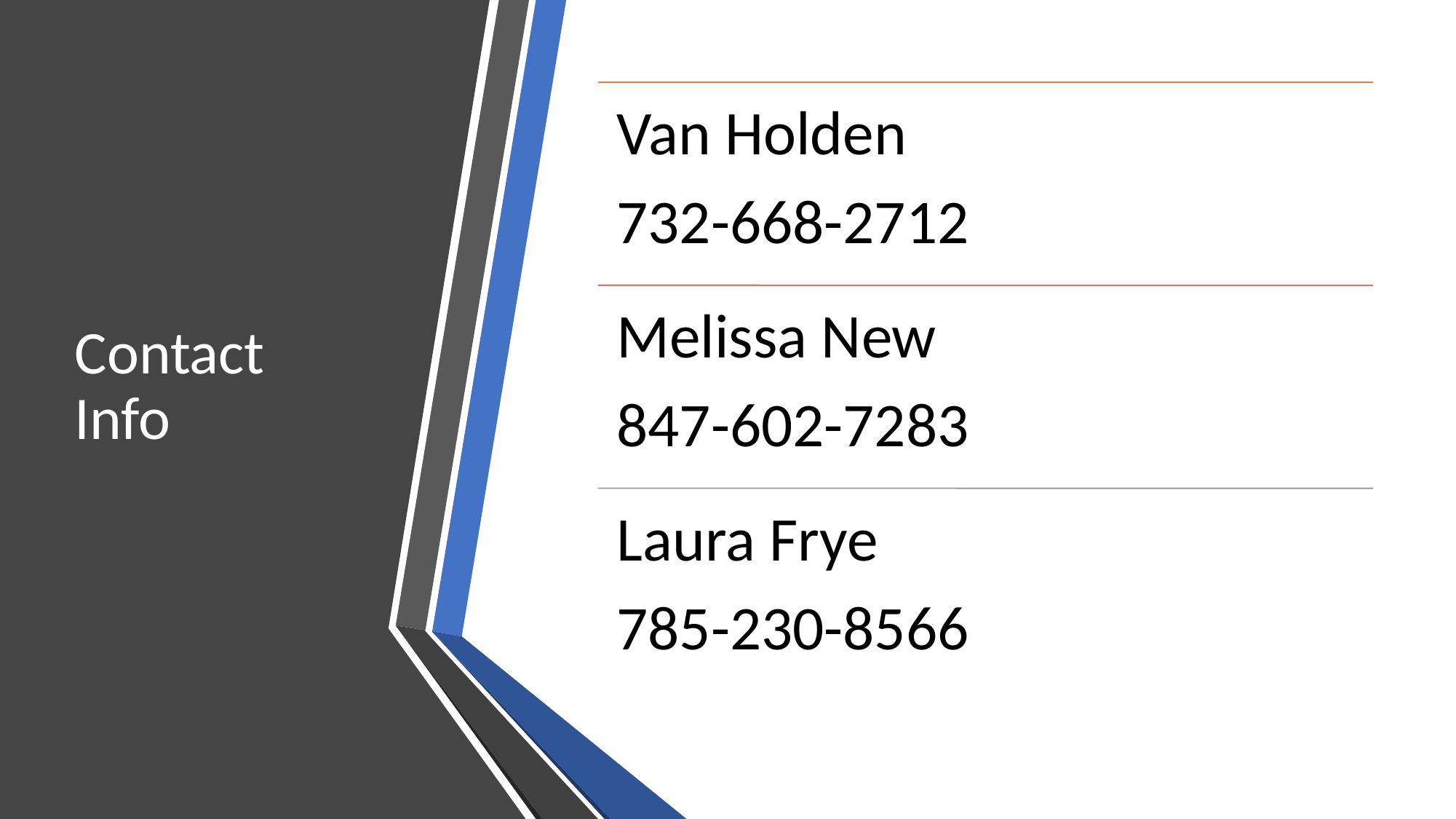

# Contact Info
Van Holden
732-668-2712
Melissa New
847-602-7283
Laura Frye
785-230-8566